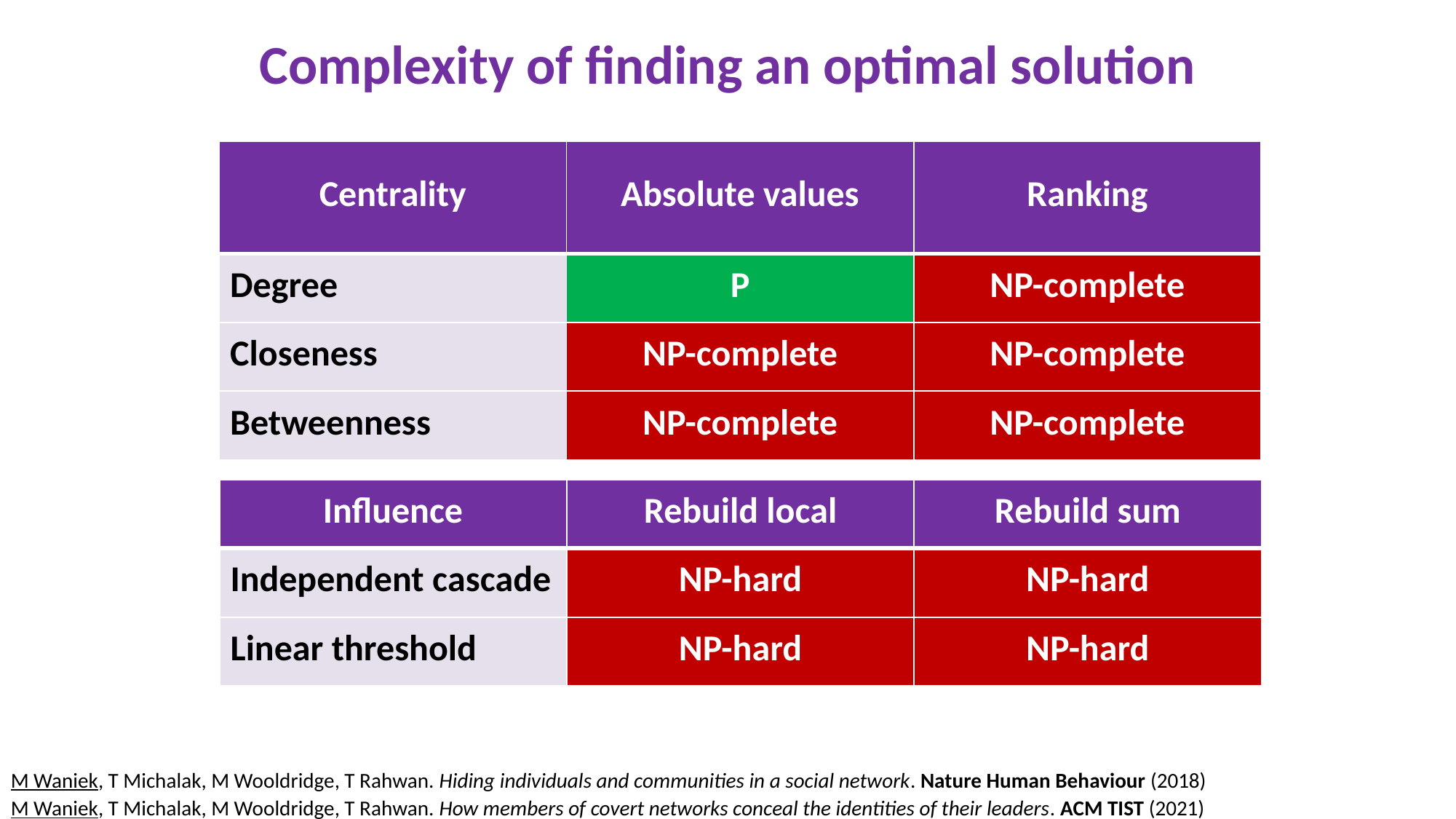

Complexity of finding an optimal solution
| Centrality | Absolute values | Ranking |
| --- | --- | --- |
| Degree |  |  |
| Closeness |  |  |
| Betweenness |  |  |
| Centrality | Absolute values | Ranking |
| --- | --- | --- |
| Degree | P | NP-complete |
| Closeness | NP-complete | NP-complete |
| Betweenness | NP-complete | NP-complete |
| Influence | Rebuild local | Rebuild sum |
| --- | --- | --- |
| Independent cascade | NP-hard | NP-hard |
| Linear threshold | NP-hard | NP-hard |
M Waniek, T Michalak, M Wooldridge, T Rahwan. Hiding individuals and communities in a social network. Nature Human Behaviour (2018)
M Waniek, T Michalak, M Wooldridge, T Rahwan. How members of covert networks conceal the identities of their leaders. ACM TIST (2021)